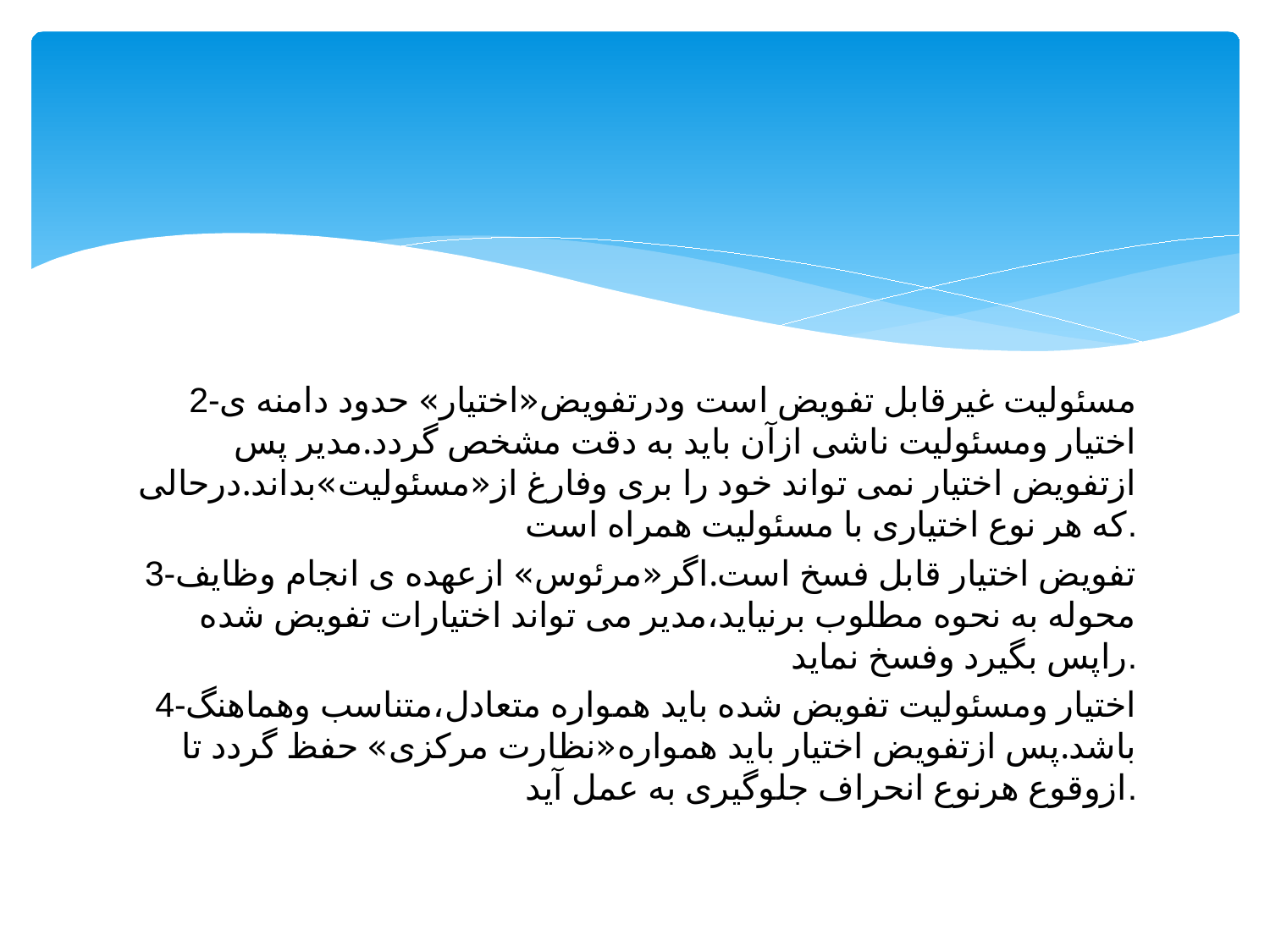

#
2-مسئولیت غیرقابل تفویض است ودرتفویض«اختیار» حدود دامنه ی اختیار ومسئولیت ناشی ازآن باید به دقت مشخص گردد.مدیر پس  ازتفویض اختیار نمی تواند خود را بری وفارغ از«مسئولیت»بداند.درحالی که هر نوع اختیاری با مسئولیت همراه است.
3-تفویض اختیار قابل فسخ است.اگر«مرئوس» ازعهده ی انجام وظایف محوله به نحوه مطلوب برنیاید،مدیر می تواند اختیارات تفویض شده راپس بگیرد وفسخ نماید.
4-اختیار ومسئولیت تفویض شده باید همواره متعادل،متناسب وهماهنگ باشد.پس ازتفویض اختیار باید همواره«نظارت مرکزی» حفظ گردد تا ازوقوع هرنوع انحراف جلوگیری به عمل آید.